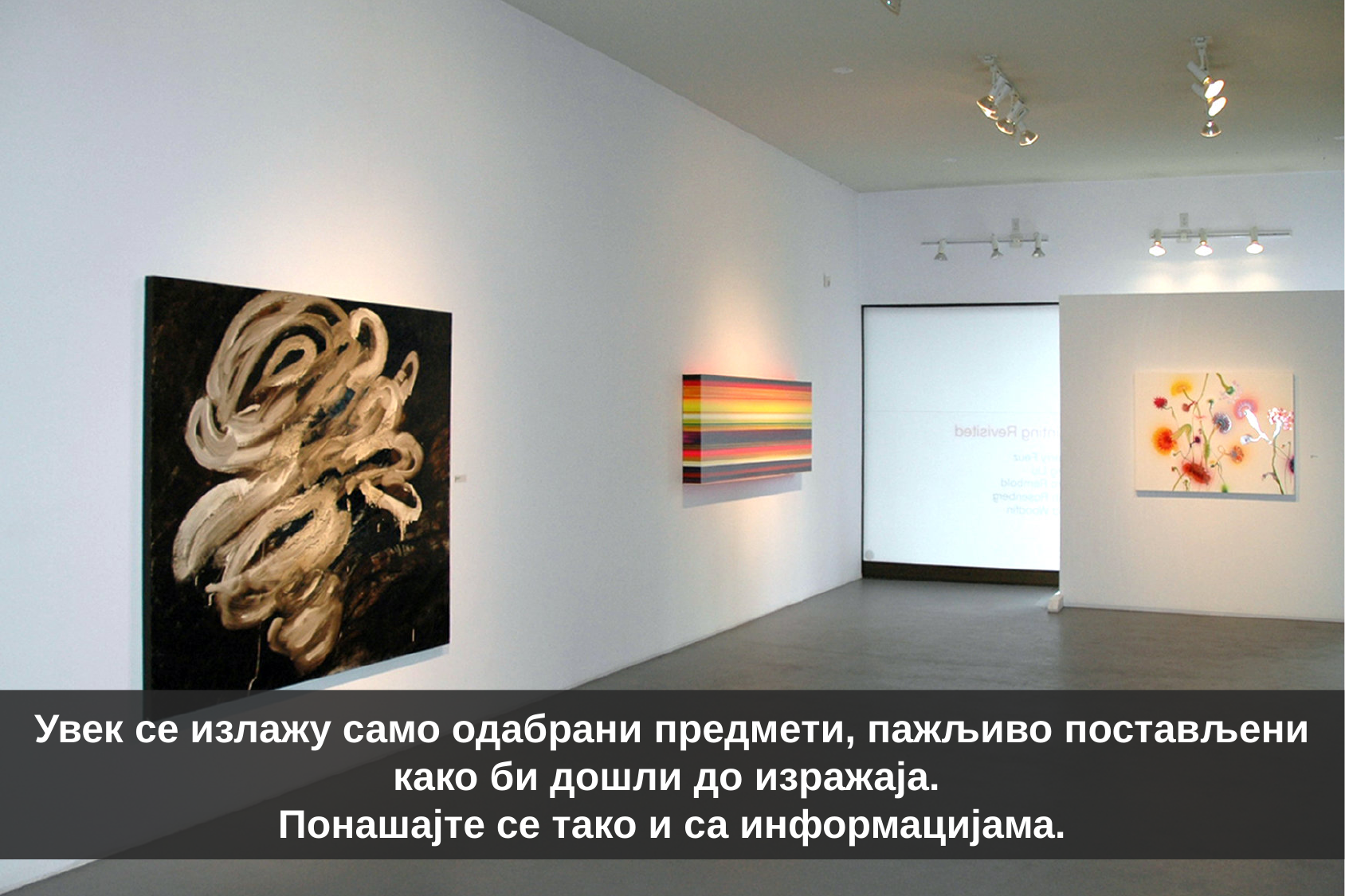

Увек се излажу само одабрани предмети, пажљиво постављени како би дошли до изражаја.
Понашајте се тако и са информацијама.